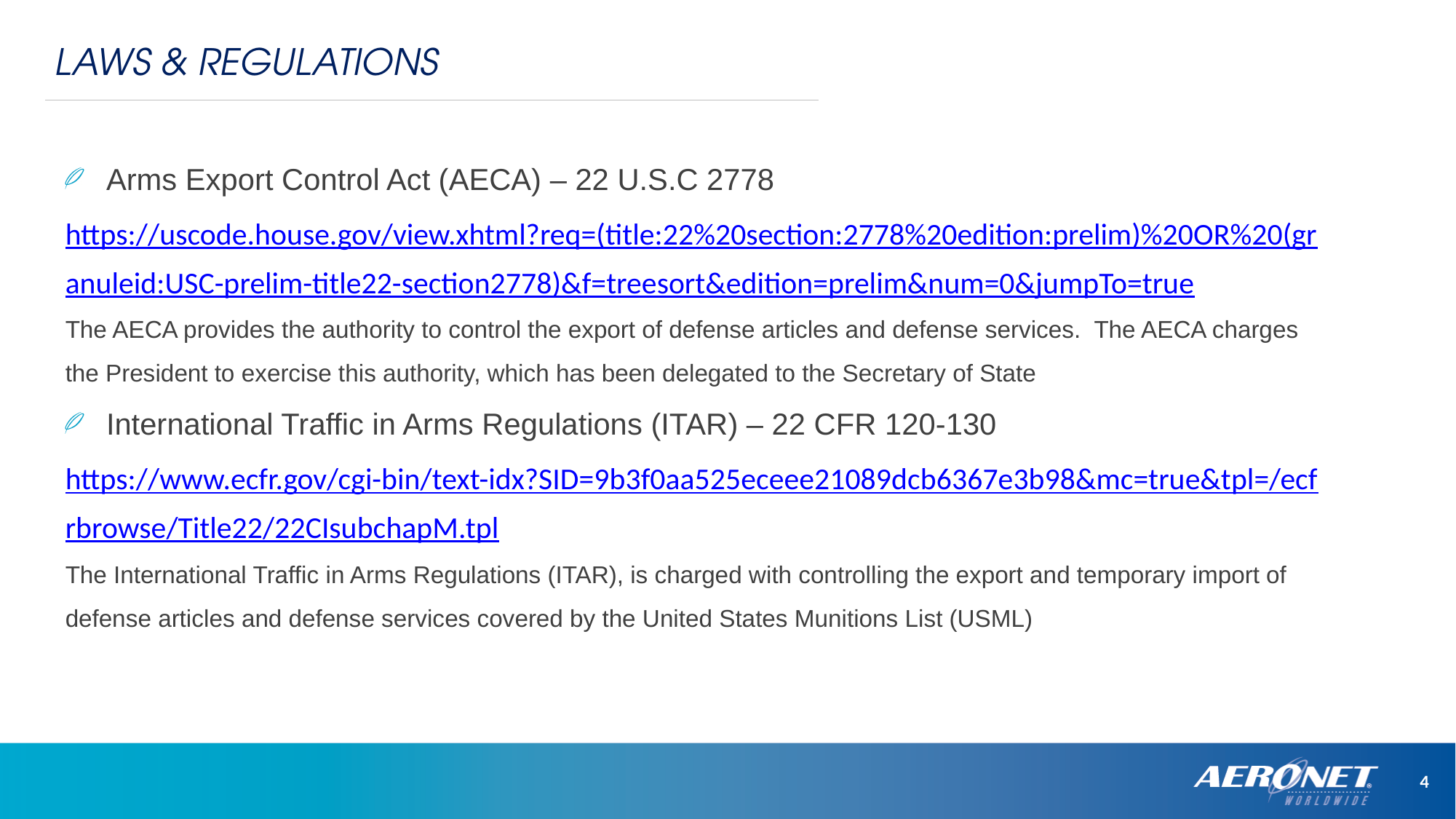

LAWS & REGULATIONS
Arms Export Control Act (AECA) – 22 U.S.C 2778
https://uscode.house.gov/view.xhtml?req=(title:22%20section:2778%20edition:prelim)%20OR%20(granuleid:USC-prelim-title22-section2778)&f=treesort&edition=prelim&num=0&jumpTo=true
The AECA provides the authority to control the export of defense articles and defense services.  The AECA charges the President to exercise this authority, which has been delegated to the Secretary of State
International Traffic in Arms Regulations (ITAR) – 22 CFR 120-130
https://www.ecfr.gov/cgi-bin/text-idx?SID=9b3f0aa525eceee21089dcb6367e3b98&mc=true&tpl=/ecfrbrowse/Title22/22CIsubchapM.tpl
The International Traffic in Arms Regulations (ITAR), is charged with controlling the export and temporary import of defense articles and defense services covered by the United States Munitions List (USML)

4